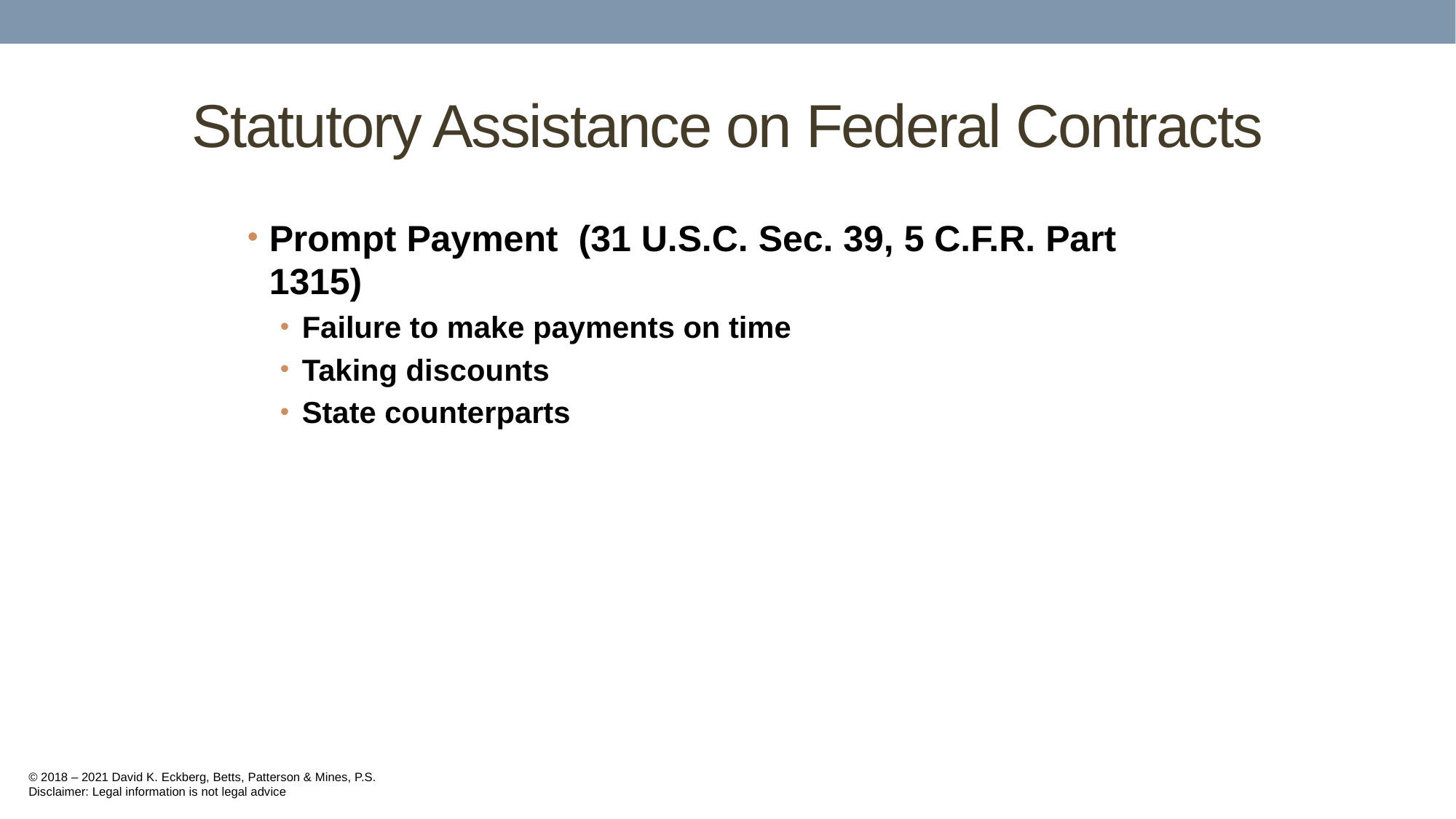

# Statutory Assistance on Federal Contracts
Prompt Payment  (31 U.S.C. Sec. 39, 5 C.F.R. Part 1315)
Failure to make payments on time
Taking discounts
State counterparts

© 2018 – 2021 David K. Eckberg, Betts, Patterson & Mines, P.S.
Disclaimer: Legal information is not legal advice